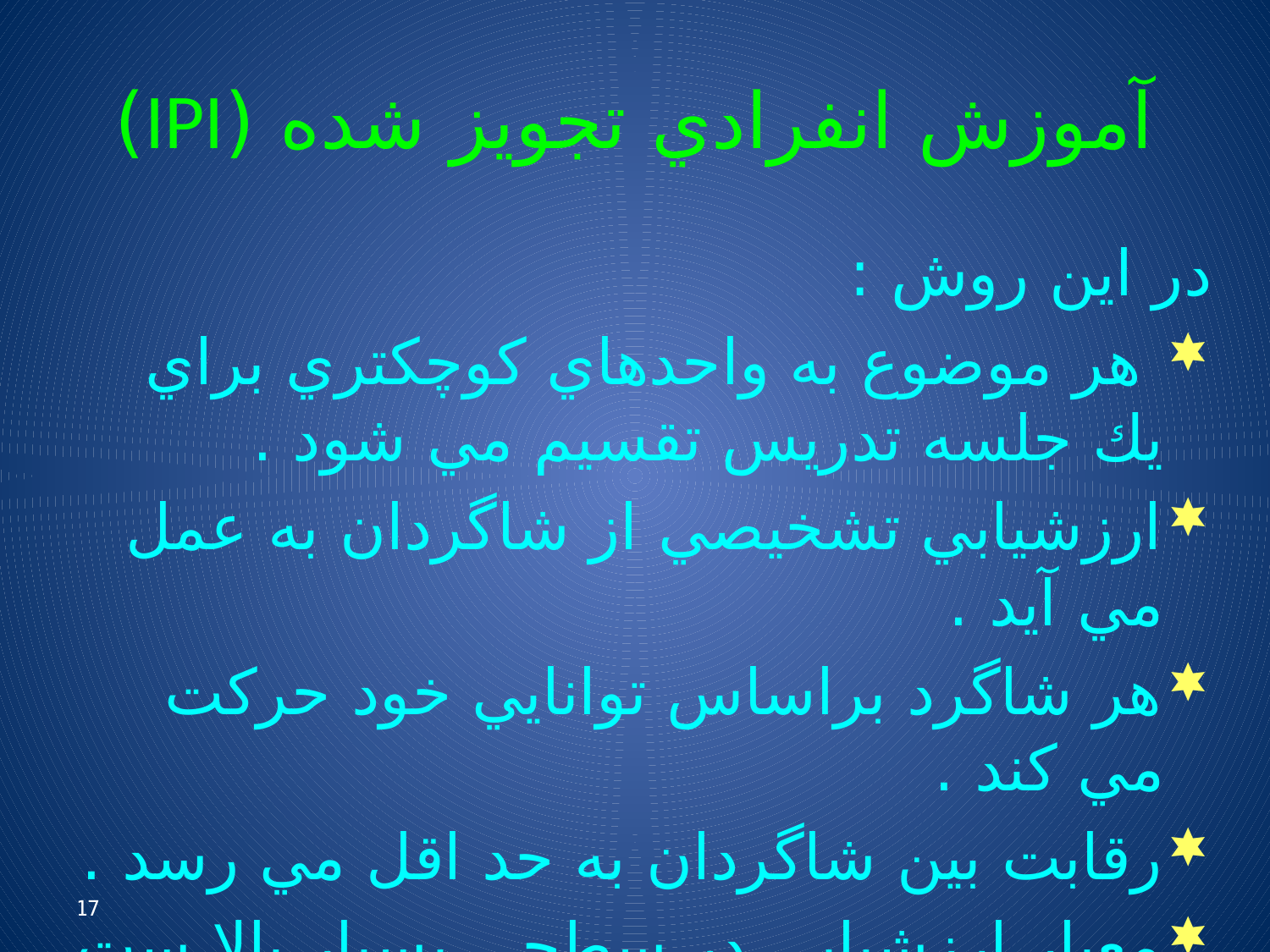

# آموزش انفرادي تجويز شده (IPI)
در اين روش :
 هر موضوع به واحدهاي كوچكتري براي يك جلسه تدريس تقسيم مي شود .
ارزشيابي تشخيصي از شاگردان به عمل مي آيد .
هر شاگرد براساس توانايي خود حركت مي كند .
رقابت بين شاگردان به حد اقل مي رسد .
معيار ارزشيابي در سطحي بسيار بالا ست .
17